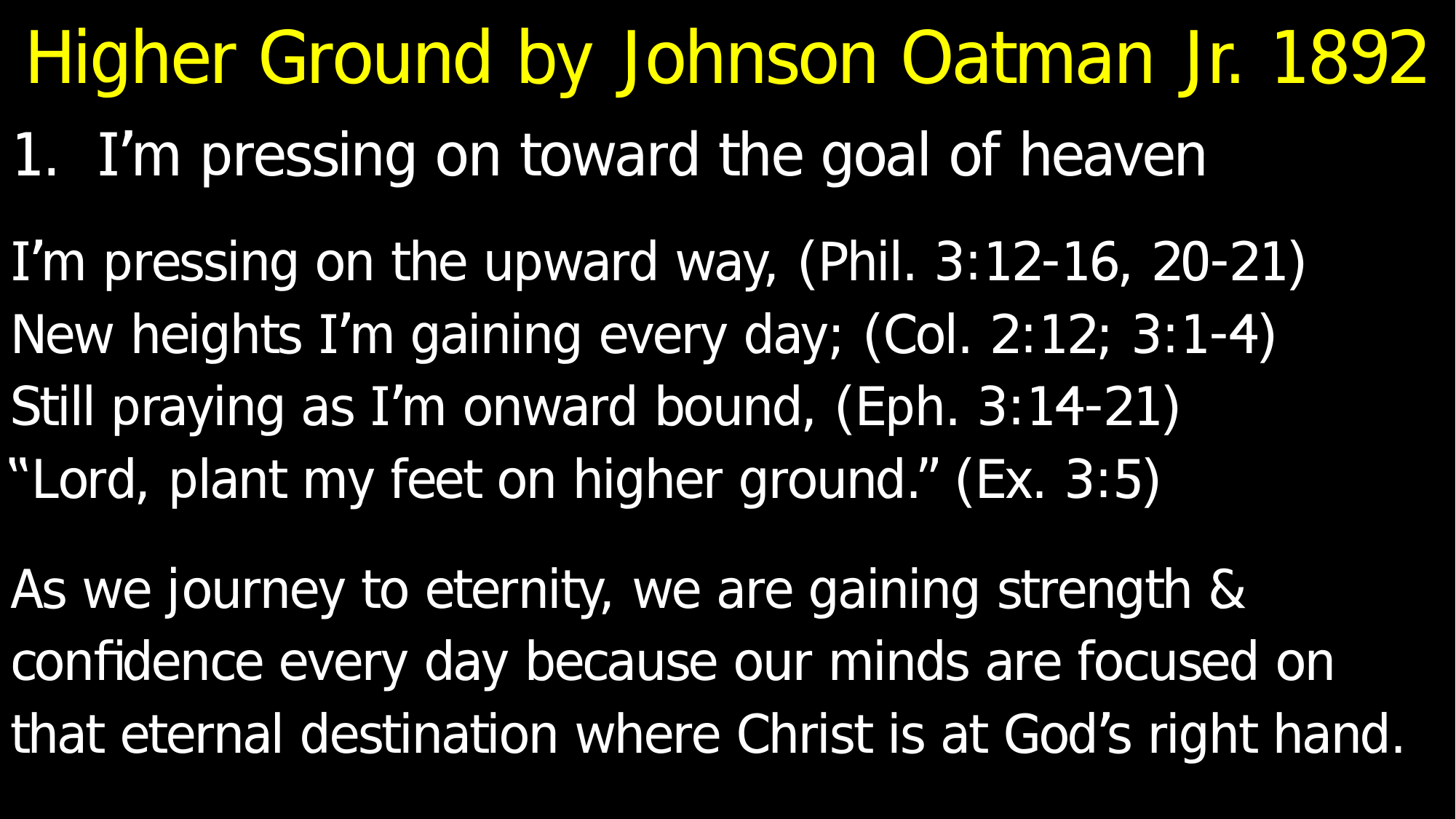

# Higher Ground by Johnson Oatman Jr. 1892
I’m pressing on toward the goal of heaven

I’m pressing on the upward way, (Phil. 3:12-16, 20-21)
New heights I’m gaining every day; (Col. 2:12; 3:1-4)
Still praying as I’m onward bound, (Eph. 3:14-21)
“Lord, plant my feet on higher ground.” (Ex. 3:5)

As we journey to eternity, we are gaining strength &
confidence every day because our minds are focused on
that eternal destination where Christ is at God’s right hand.